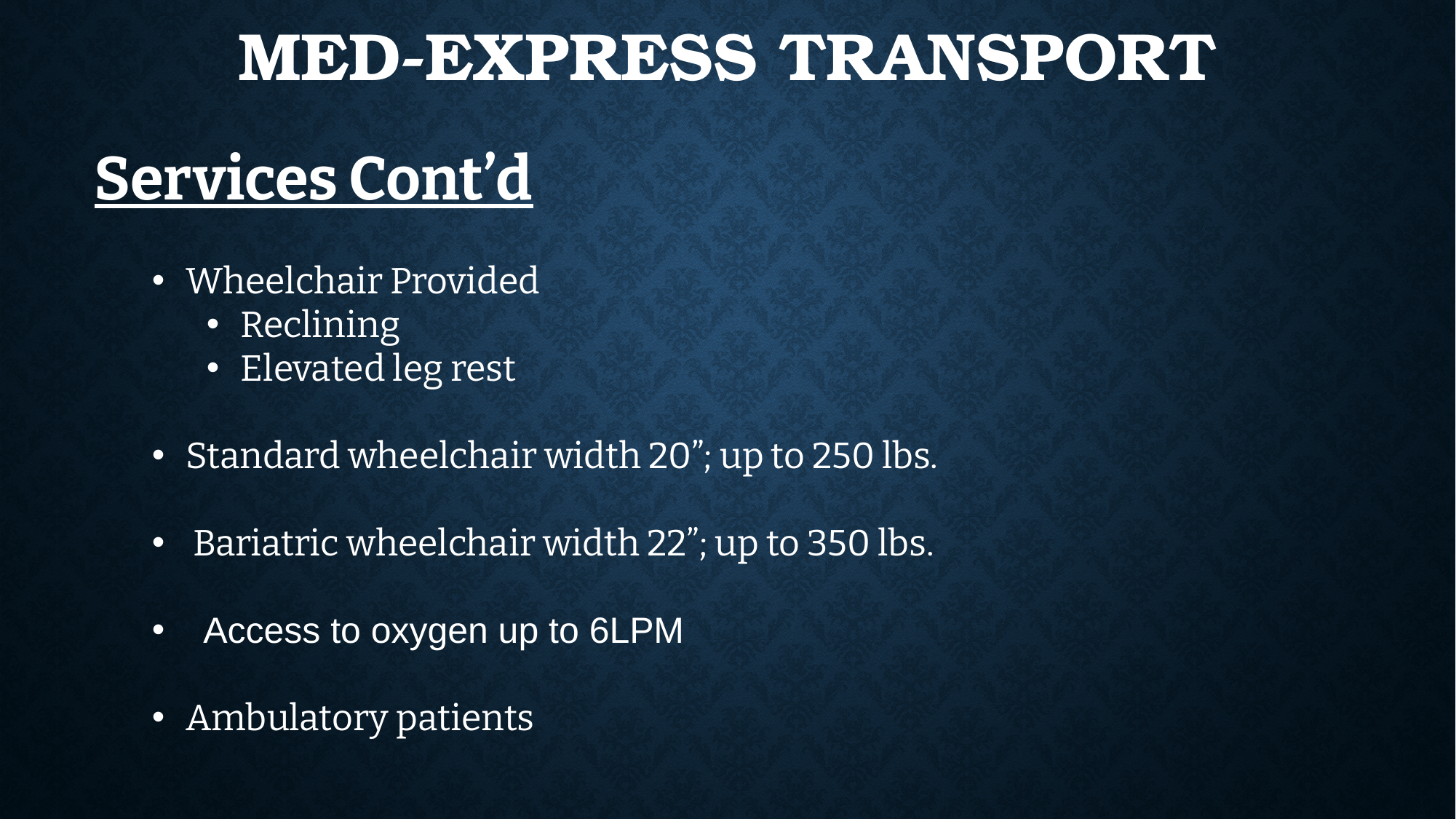

# Med-Express Transport
Services Cont’d
Wheelchair Provided
Reclining
Elevated leg rest

Standard wheelchair width 20”; up to 250 lbs.

Bariatric wheelchair width 22”; up to 350 lbs.

 Access to oxygen up to 6LPM

Ambulatory patients